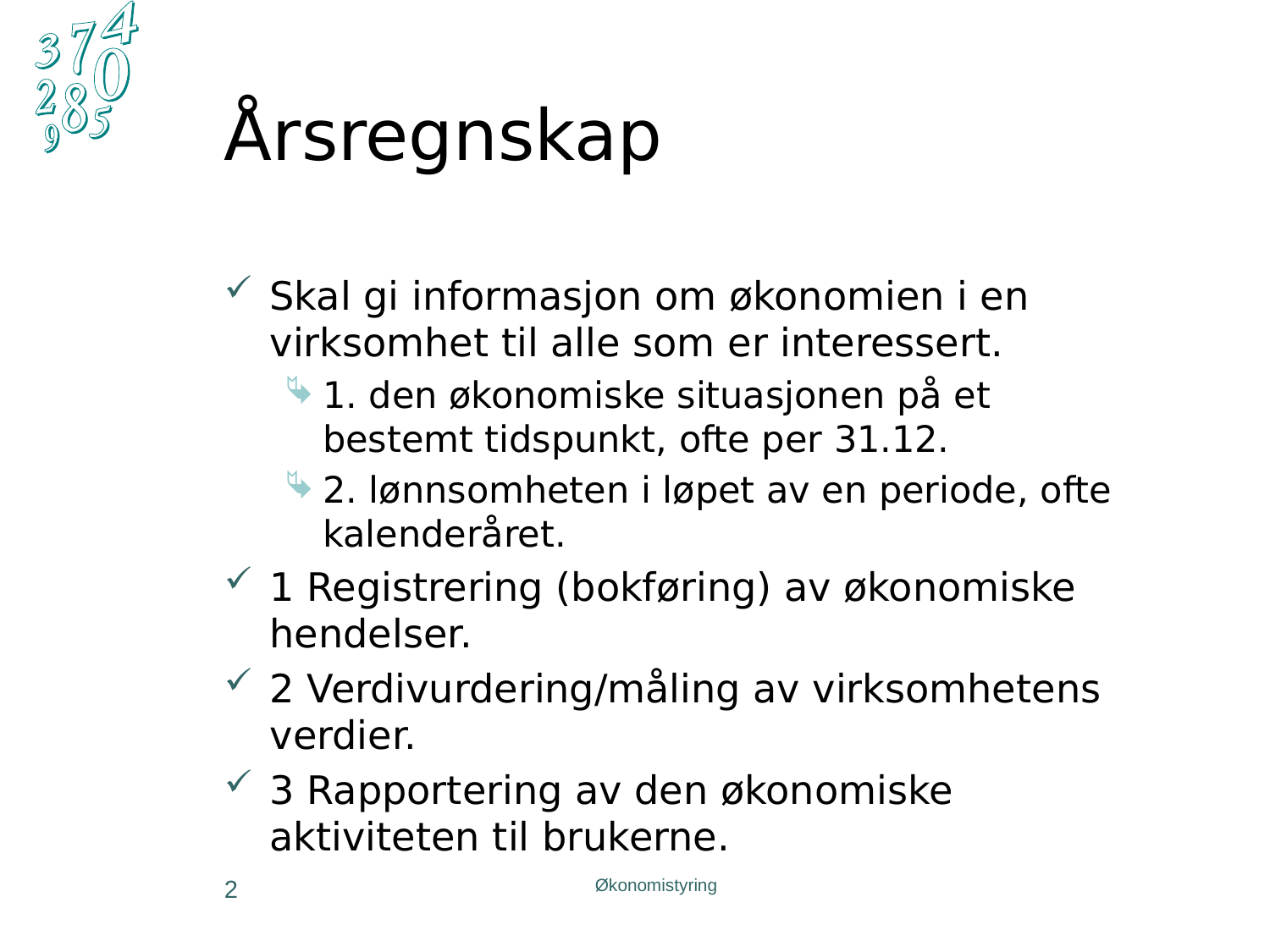

# Årsregnskap
Skal gi informasjon om økonomien i en virksomhet til alle som er interessert.
1. den økonomiske situasjonen på et     bestemt tidspunkt, ofte per 31.12.
2. lønnsomheten i løpet av en periode, ofte kalenderåret.
1 Registrering (bokføring) av økonomiske hendelser.
2 Verdivurdering/måling av virksomhetens verdier.
3 Rapportering av den økonomiske aktiviteten til brukerne.

2
Økonomistyring